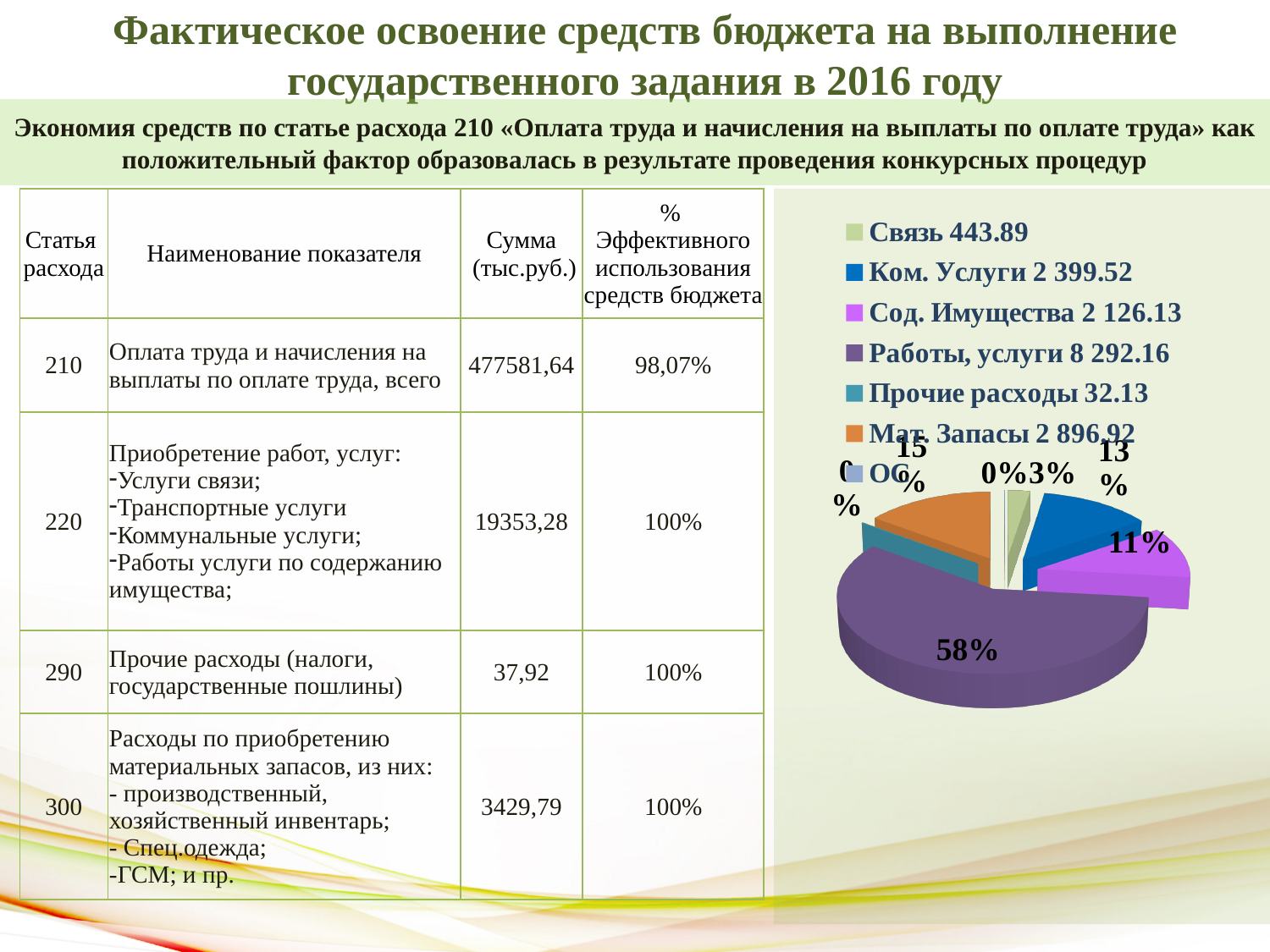

Фактическое освоение средств бюджета на выполнение государственного задания в 2016 году
Экономия средств по статье расхода 210 «Оплата труда и начисления на выплаты по оплате труда» как положительный фактор образовалась в результате проведения конкурсных процедур
| Статья расхода | Наименование показателя | Сумма (тыс.руб.) | % Эффективного использования средств бюджета |
| --- | --- | --- | --- |
| 210 | Оплата труда и начисления на выплаты по оплате труда, всего | 477581,64 | 98,07% |
| 220 | Приобретение работ, услуг: Услуги связи; Транспортные услуги Коммунальные услуги; Работы услуги по содержанию имущества; | 19353,28 | 100% |
| 290 | Прочие расходы (налоги, государственные пошлины) | 37,92 | 100% |
| 300 | Расходы по приобретению материальных запасов, из них: - производственный, хозяйственный инвентарь; - Спец.одежда; -ГСМ; и пр. | 3429,79 | 100% |

[unsupported chart]